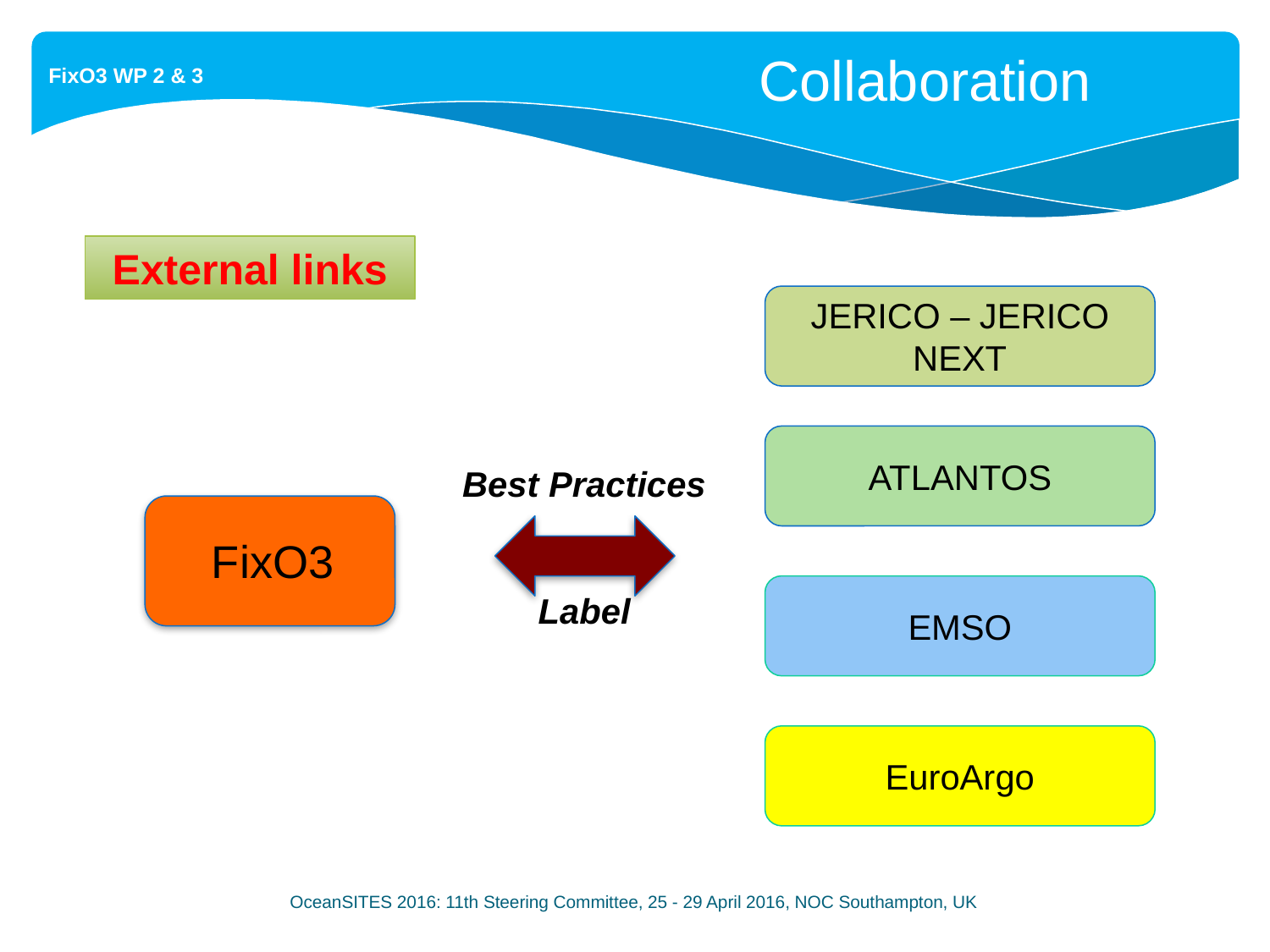

Collaboration
FixO3 WP 2 & 3
External links
JERICO – JERICO NEXT
ATLANTOS
Best Practices

Label

FixO3

EMSO
EuroArgo
OceanSITES 2016: 11th Steering Committee, 25 - 29 April 2016, NOC Southampton, UK